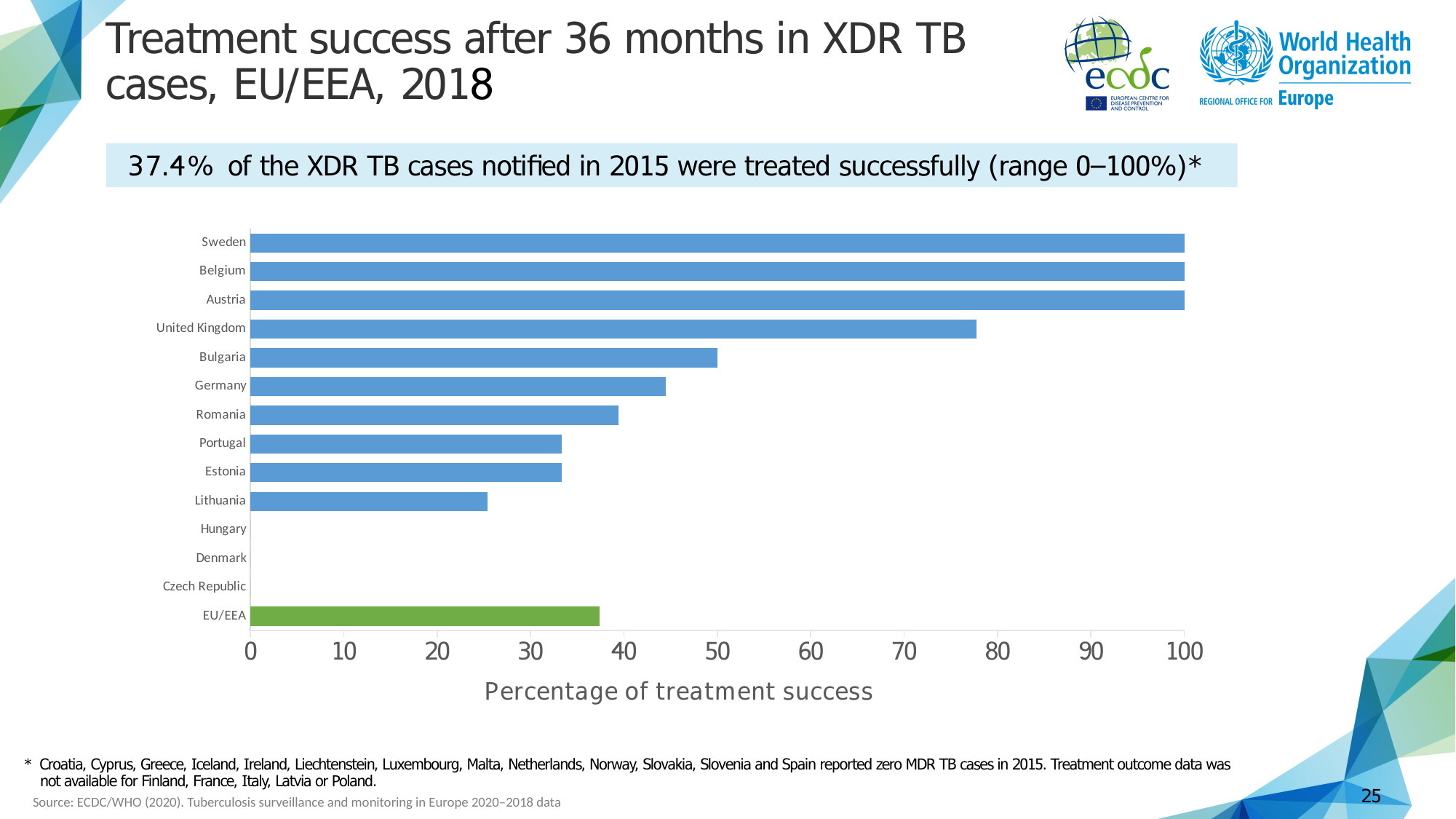

# Treatment success after 36 months in XDR TB cases, EU/EEA, 2018
37.4% of the XDR TB cases notified in 2015 were treated successfully (range 0–100%)*

### Chart

| Category |  |
|---|---|
| EU/EEA | 37.4 |
| Czech Republic | 0.0 |
| Denmark | 0.0 |
| Hungary | 0.0 |
| Lithuania | 25.423728813559322 |
| Estonia | 33.33333333333333 |
| Portugal | 33.33333333333333 |
| Romania | 39.436619718309856 |
| Germany | 44.44444444444444 |
| Bulgaria | 50.0 |
| United Kingdom | 77.77777777777779 |
| Austria | 100.0 |
| Belgium | 100.0 |
| Sweden | 100.0 |
*  Croatia, Cyprus, Greece, Iceland, Ireland, Liechtenstein, Luxembourg, Malta, Netherlands, Norway, Slovakia, Slovenia and Spain reported zero MDR TB cases in 2015. Treatment outcome data was not available for Finland, France, Italy, Latvia or Poland.
25
Source: ECDC/WHO (2020). Tuberculosis surveillance and monitoring in Europe 2020–2018 data